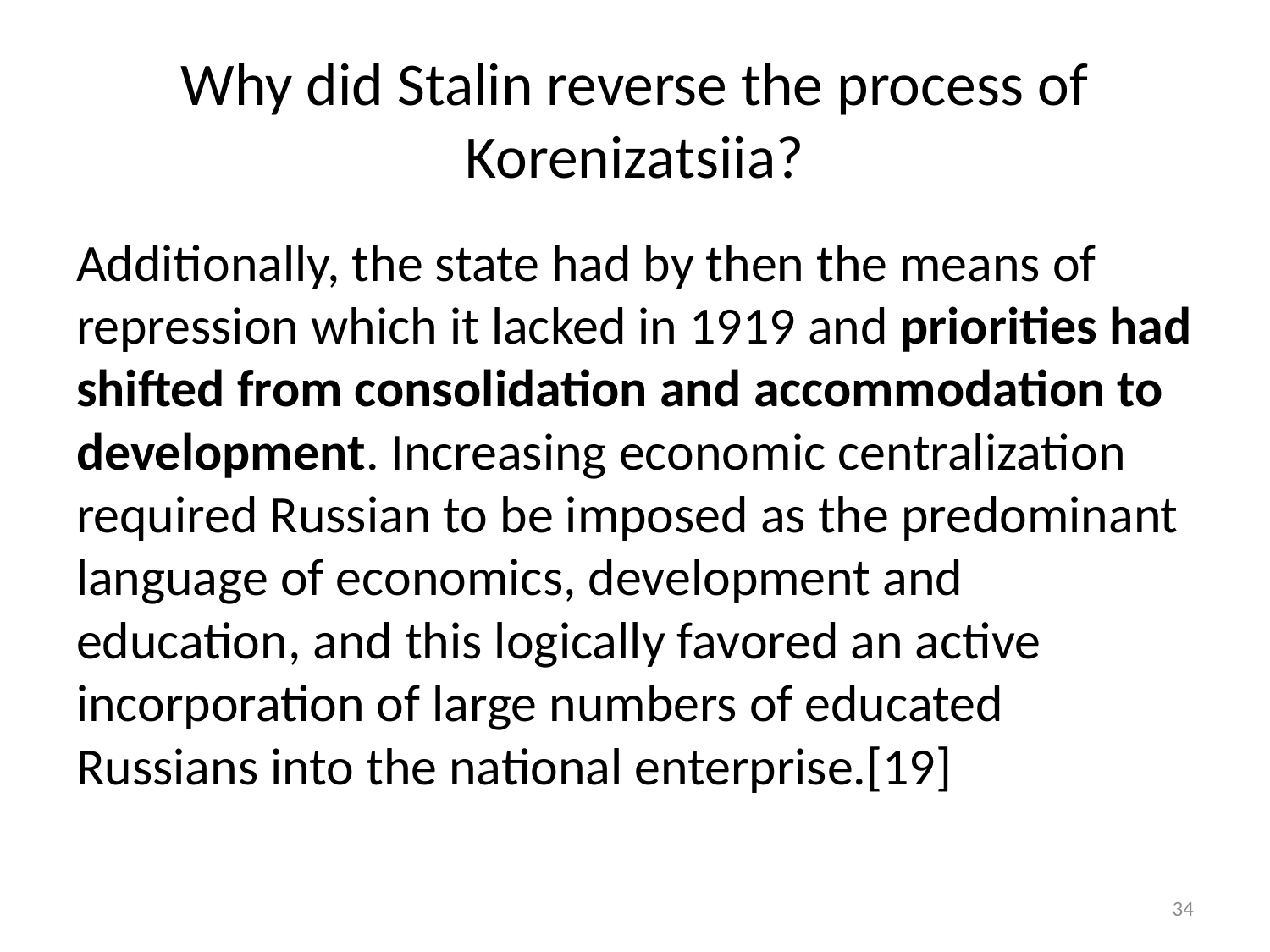

# Why did Stalin reverse the process of Korenizatsiia?
Additionally, the state had by then the means of repression which it lacked in 1919 and priorities had shifted from consolidation and accommodation to development. Increasing economic centralization required Russian to be imposed as the predominant language of economics, development and education, and this logically favored an active incorporation of large numbers of educated Russians into the national enterprise.[19]

34